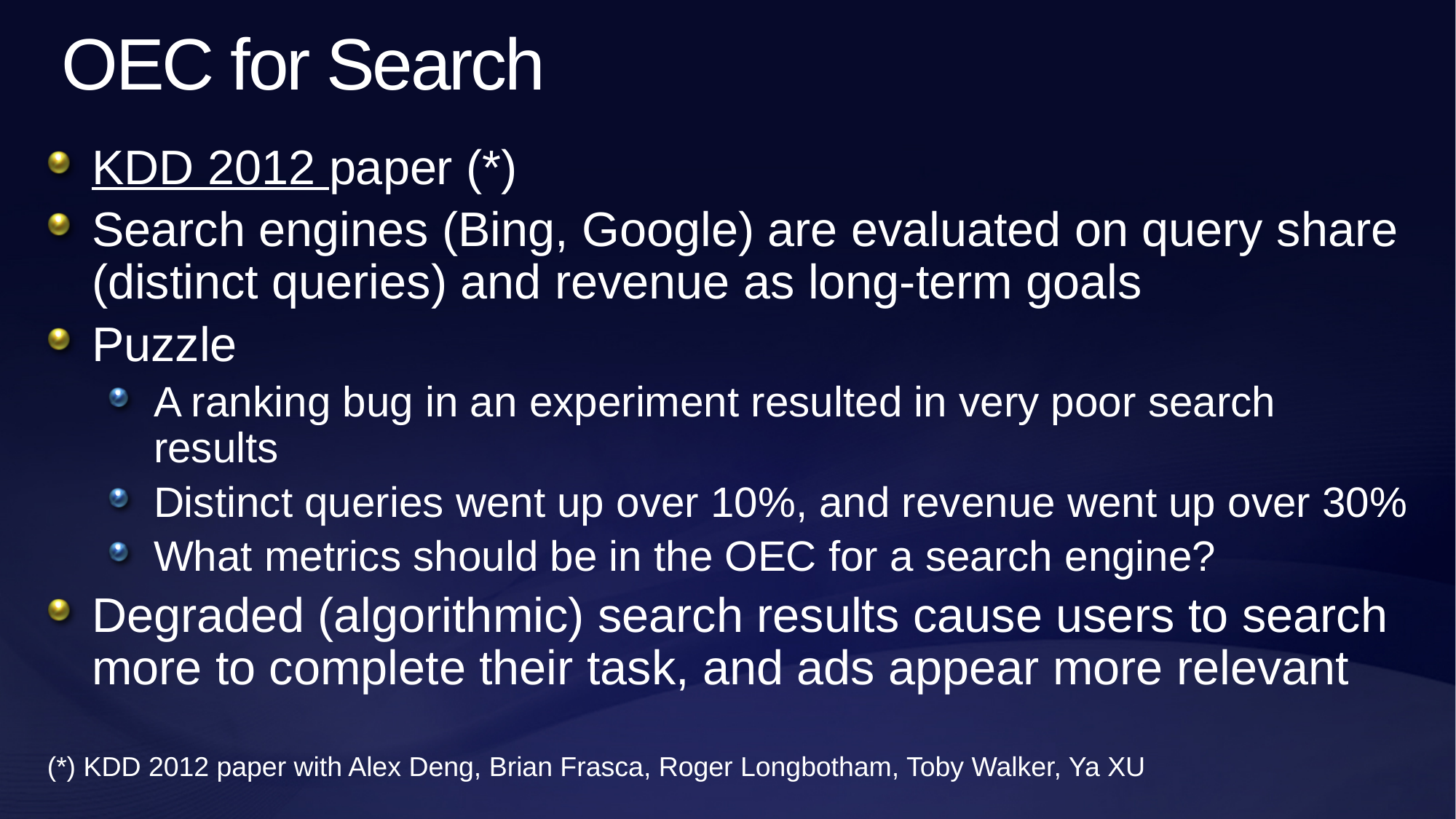

# OEC for Search
KDD 2012 paper (*)
Search engines (Bing, Google) are evaluated on query share (distinct queries) and revenue as long-term goals
Puzzle
A ranking bug in an experiment resulted in very poor search results
Distinct queries went up over 10%, and revenue went up over 30%
What metrics should be in the OEC for a search engine?
Degraded (algorithmic) search results cause users to search more to complete their task, and ads appear more relevant

(*) KDD 2012 paper with Alex Deng, Brian Frasca, Roger Longbotham, Toby Walker, Ya XU